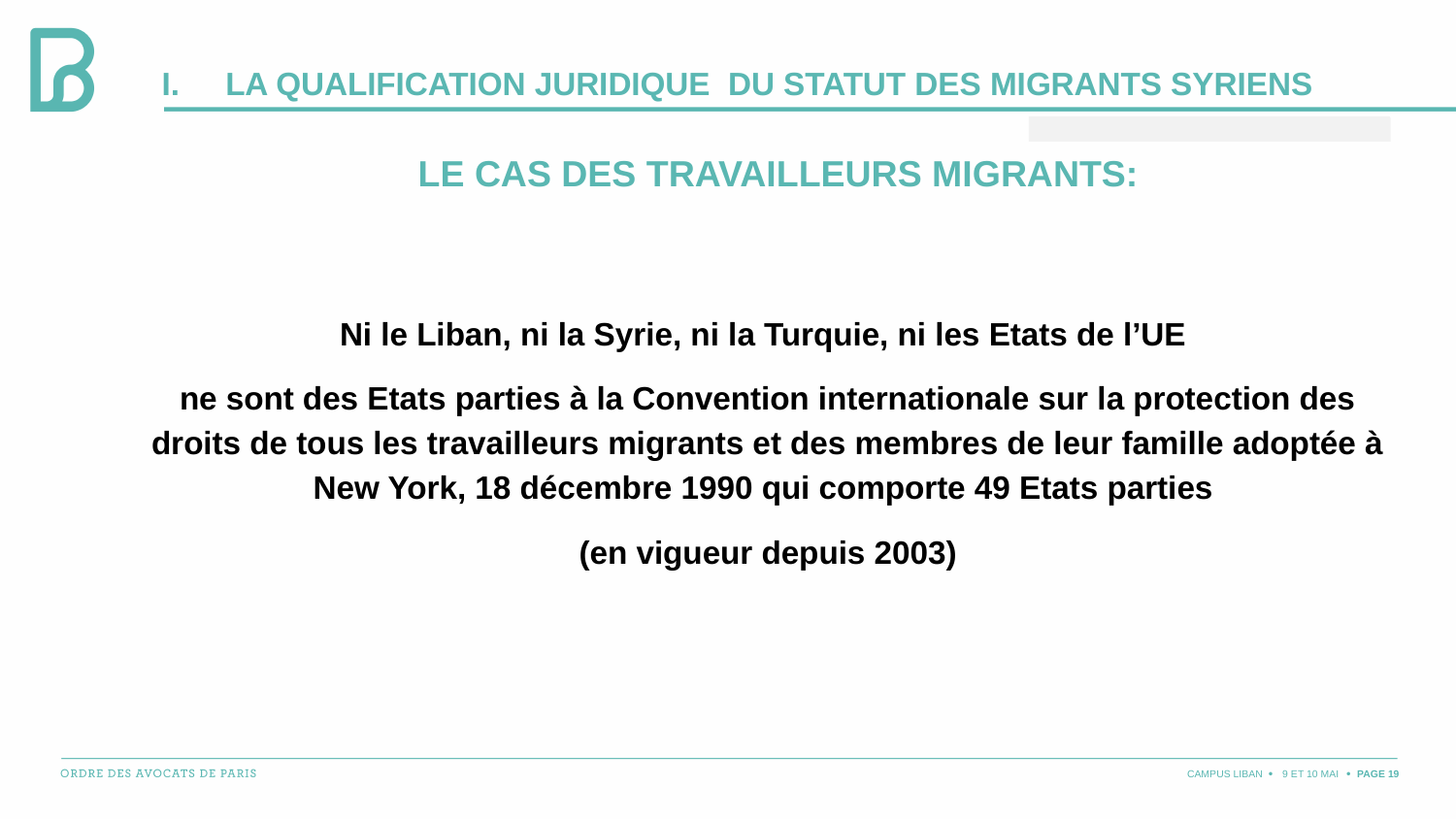

# LA QUALIFICATION JURIDIQUE  DU STATUT DES MIGRANTS SYRIENS

  Le cas des travailleurs migrants:

Ni le Liban, ni la Syrie, ni la Turquie, ni les Etats de l’UE
ne sont des Etats parties à la Convention internationale sur la protection des droits de tous les travailleurs migrants et des membres de leur famille adoptée à New York, 18 décembre 1990 qui comporte 49 Etats parties
(en vigueur depuis 2003)

CAMPUS LIBAN
9 ET 10 MAI